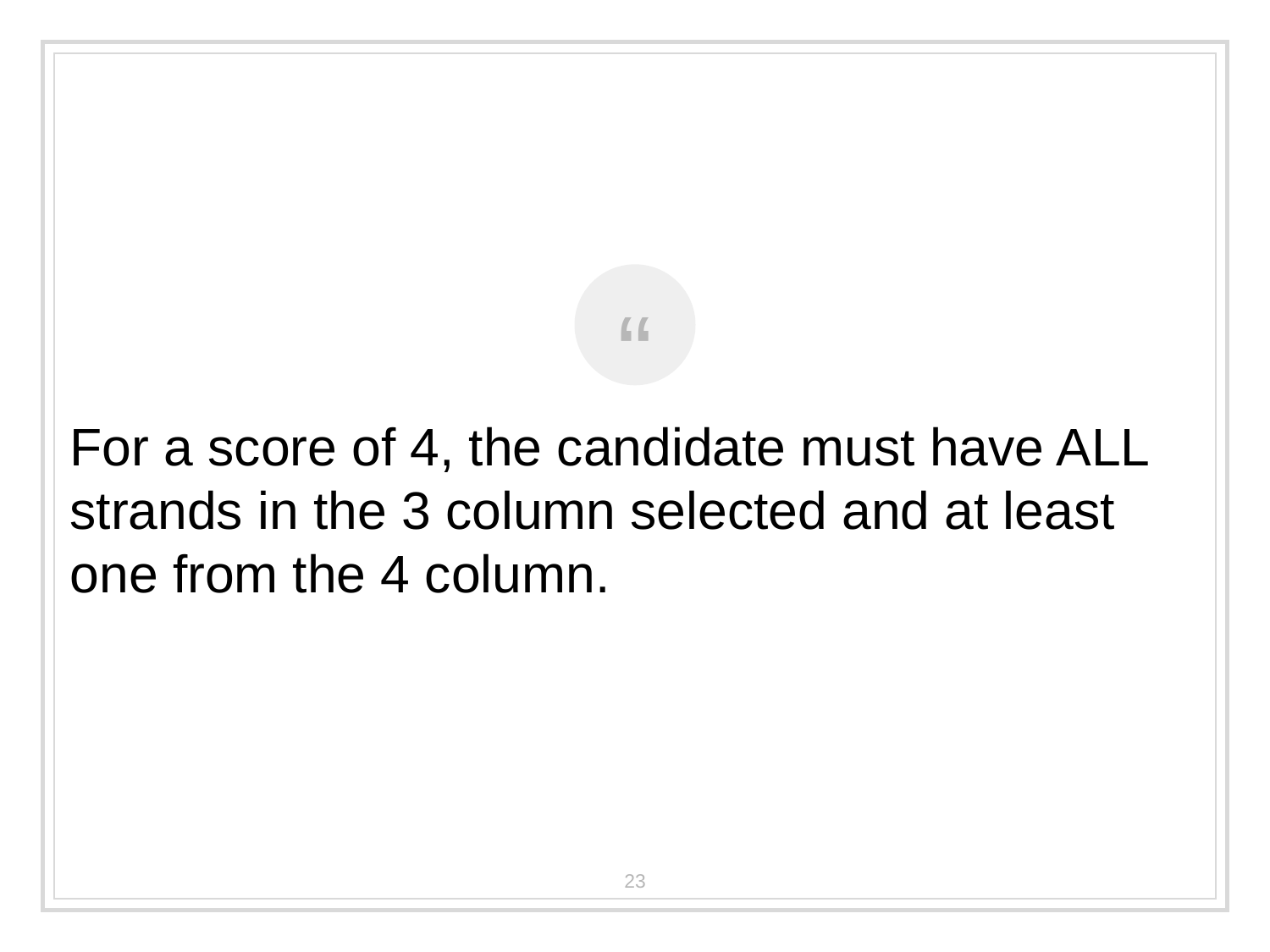

For a score of 4, the candidate must have ALL strands in the 3 column selected and at least one from the 4 column.
23